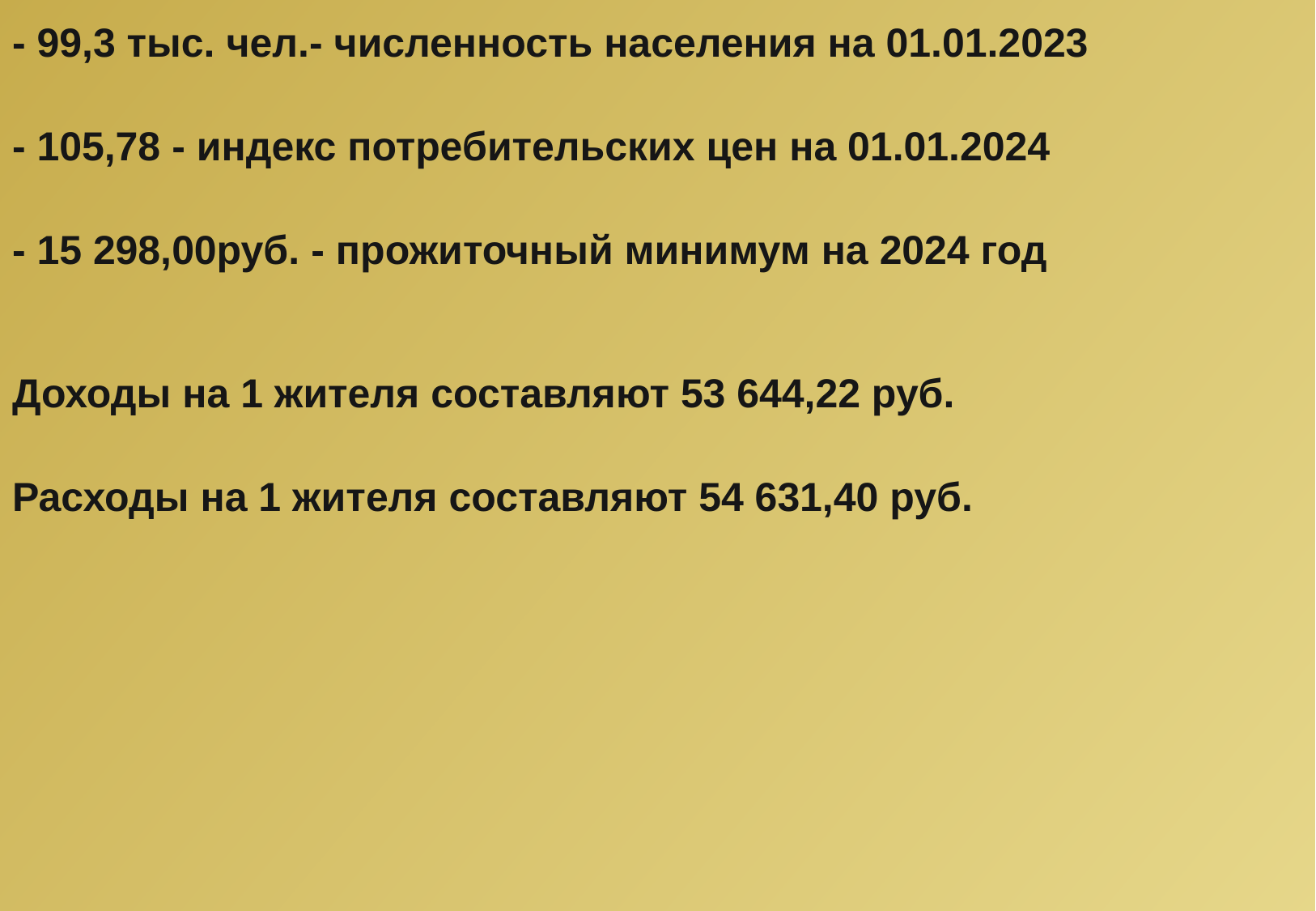

- 99,3 тыс. чел.- численность населения на 01.01.2023

- 105,78 - индекс потребительских цен на 01.01.2024

- 15 298,00руб. - прожиточный минимум на 2024 год
Доходы на 1 жителя составляют 53 644,22 руб.

Расходы на 1 жителя составляют 54 631,40 руб.